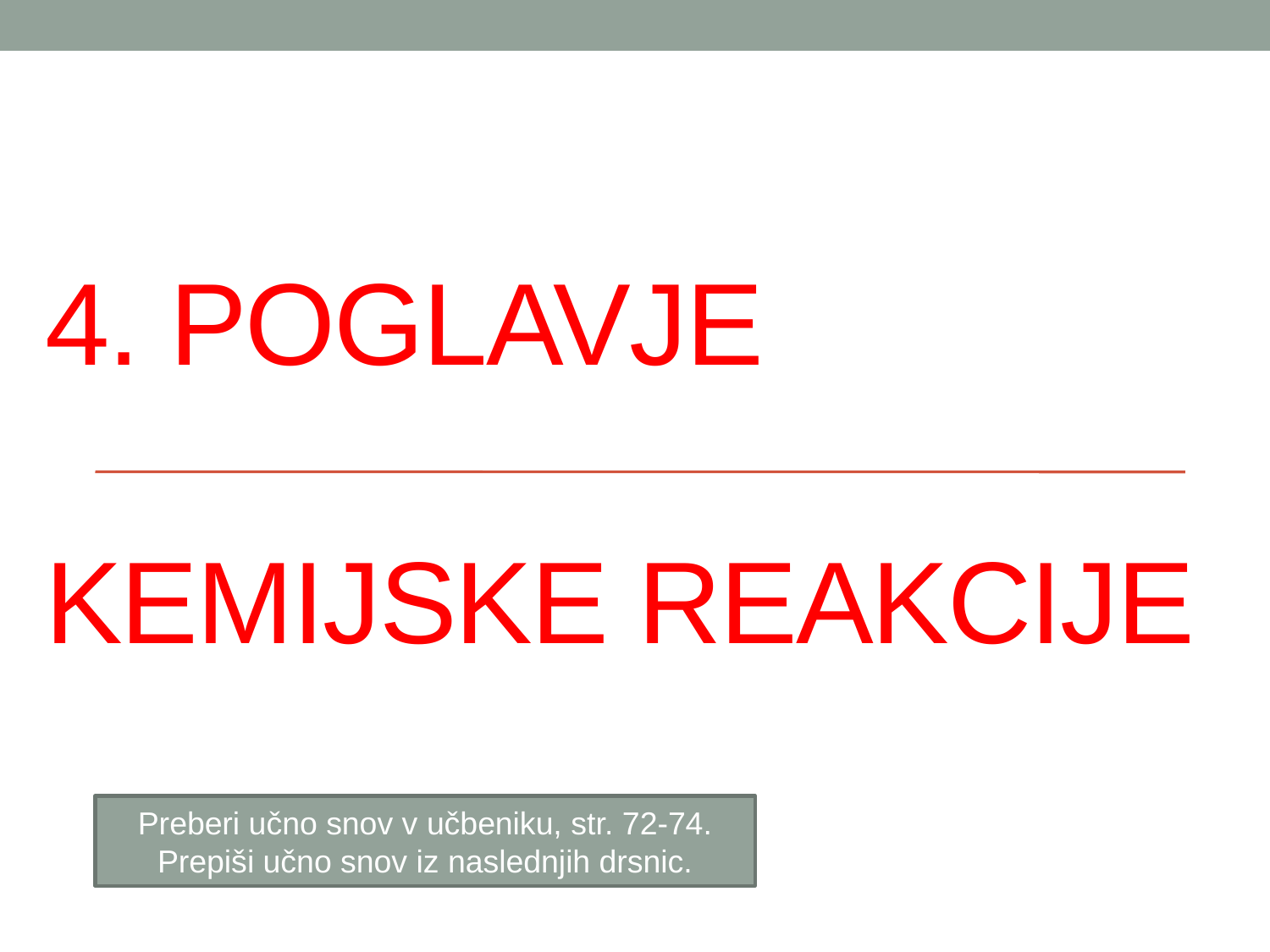

# 4. poglavje KEMIJSKE REAKCIJE

Preberi učno snov v učbeniku, str. 72-74. Prepiši učno snov iz naslednjih drsnic.